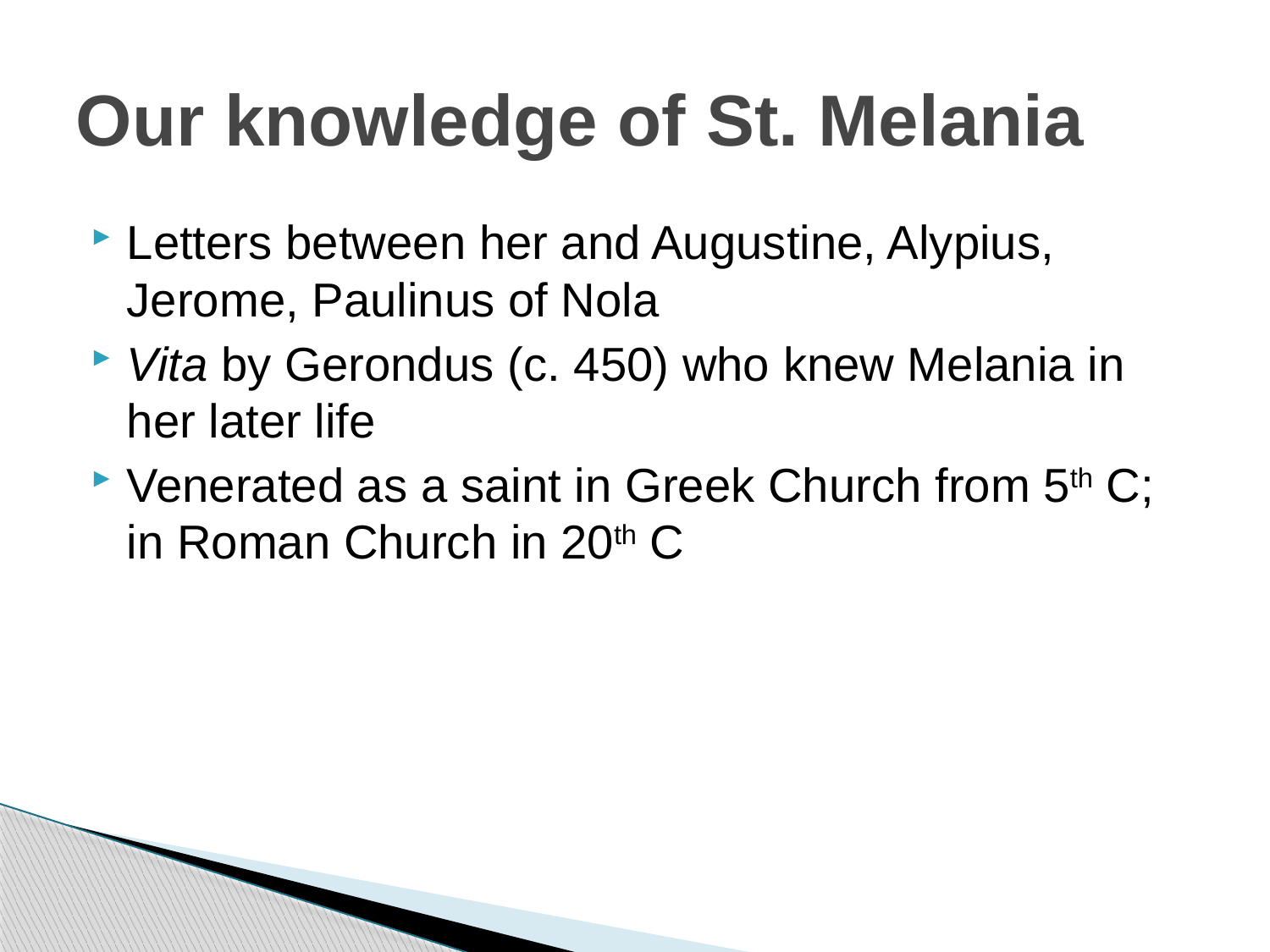

# Our knowledge of St. Melania
Letters between her and Augustine, Alypius, Jerome, Paulinus of Nola
Vita by Gerondus (c. 450) who knew Melania in her later life
Venerated as a saint in Greek Church from 5th C; in Roman Church in 20th C